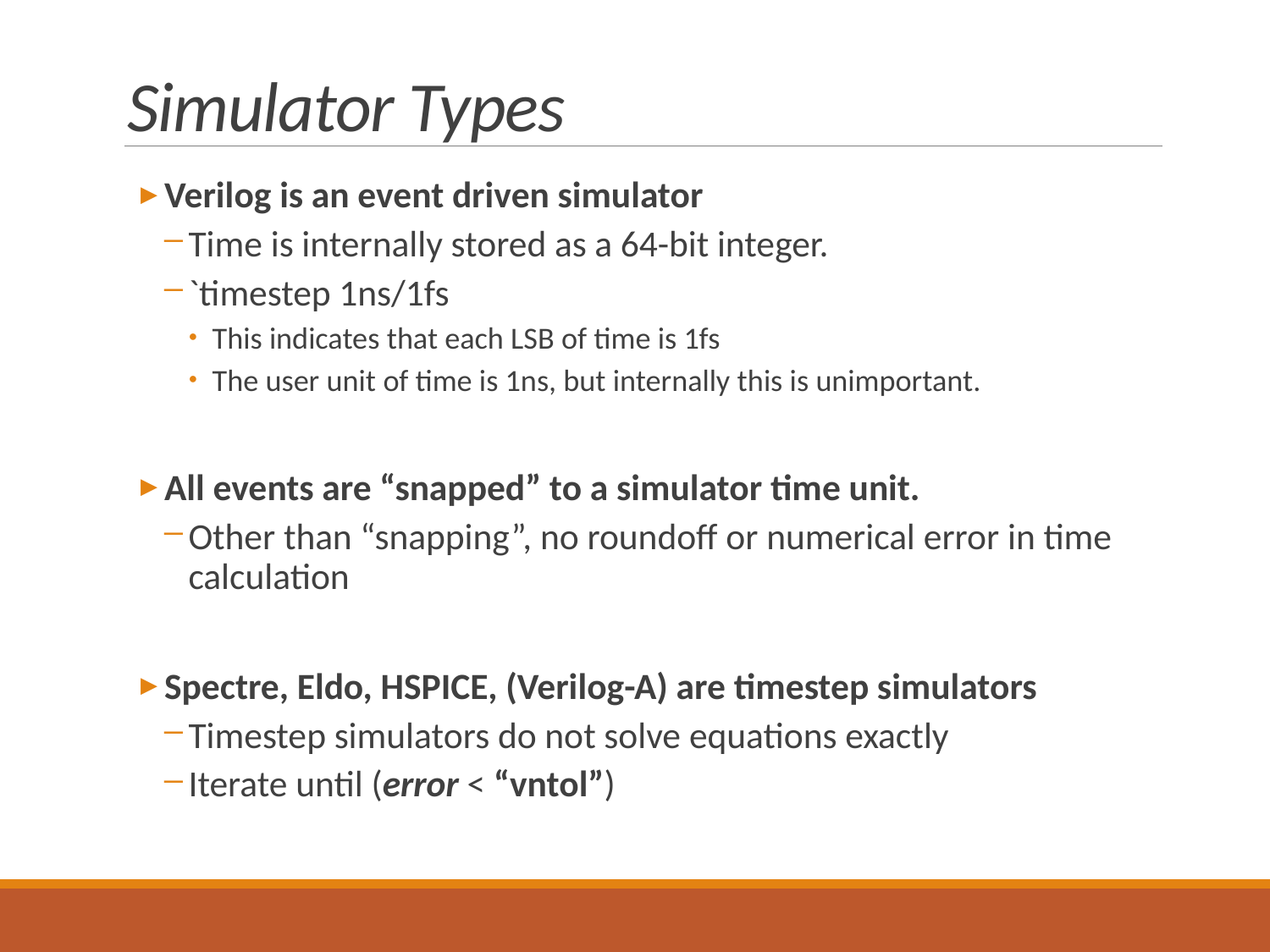

# Simulator Types
Verilog is an event driven simulator
Time is internally stored as a 64-bit integer.
`timestep 1ns/1fs
This indicates that each LSB of time is 1fs
The user unit of time is 1ns, but internally this is unimportant.

All events are “snapped” to a simulator time unit.
Other than “snapping”, no roundoff or numerical error in time calculation

Spectre, Eldo, HSPICE, (Verilog-A) are timestep simulators
Timestep simulators do not solve equations exactly
Iterate until (error < “vntol”)